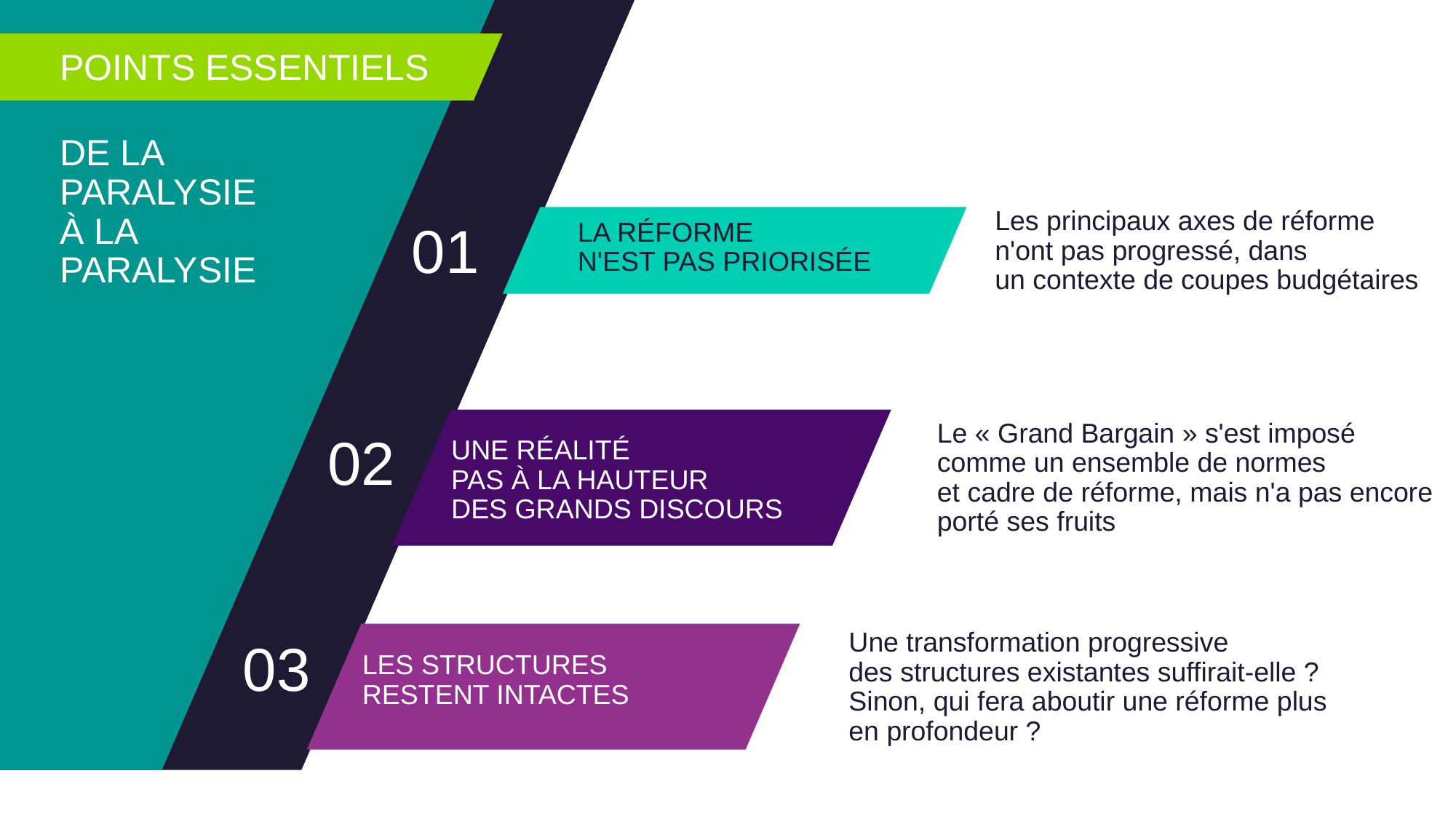

POINTS ESSENTIELS
DE LA
PARALYSIE
À LA
PARALYSIE
01

LA RÉFORME
N'EST PAS PRIORISÉE
Les principaux axes de réforme n'ont pas progressé, dans
un contexte de coupes budgétaires

UNE RÉALITÉ
PAS À LA HAUTEUR
DES GRANDS DISCOURS
02
Le « Grand Bargain » s'est imposé comme un ensemble de normes
et cadre de réforme, mais n'a pas encore porté ses fruits

LES STRUCTURES
RESTENT INTACTES
03
Une transformation progressive
des structures existantes suffirait-elle ?
Sinon, qui fera aboutir une réforme plus
en profondeur ?